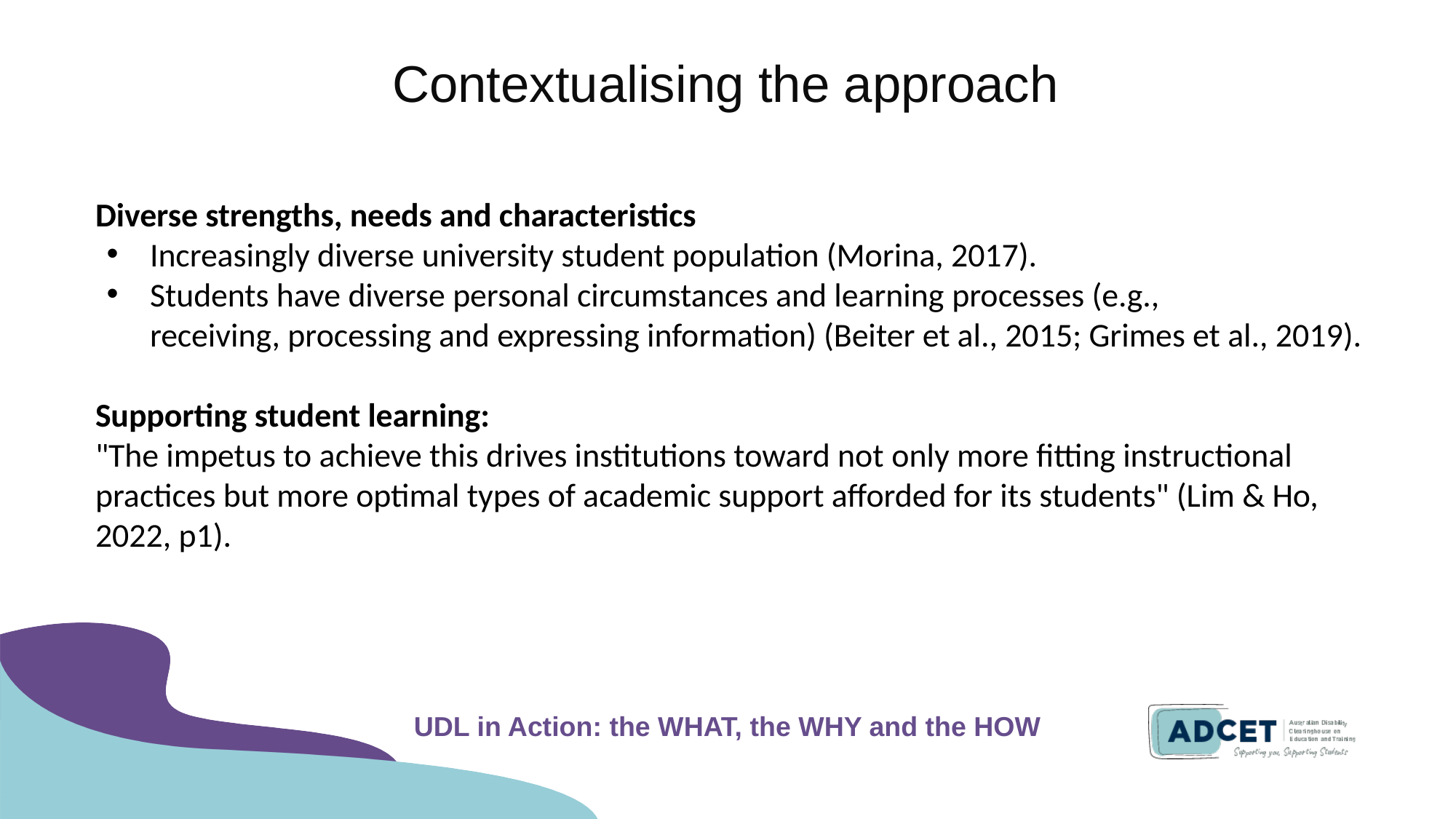

# Contextualising the approach

Diverse strengths, needs and characteristics
Increasingly diverse university student population (Morina, 2017).
Students have diverse personal circumstances and learning processes (e.g., receiving, processing and expressing information) (Beiter et al., 2015; Grimes et al., 2019).

Supporting student learning:
"The impetus to achieve this drives institutions toward not only more fitting instructional practices but more optimal types of academic support afforded for its students" (Lim & Ho, 2022, p1).